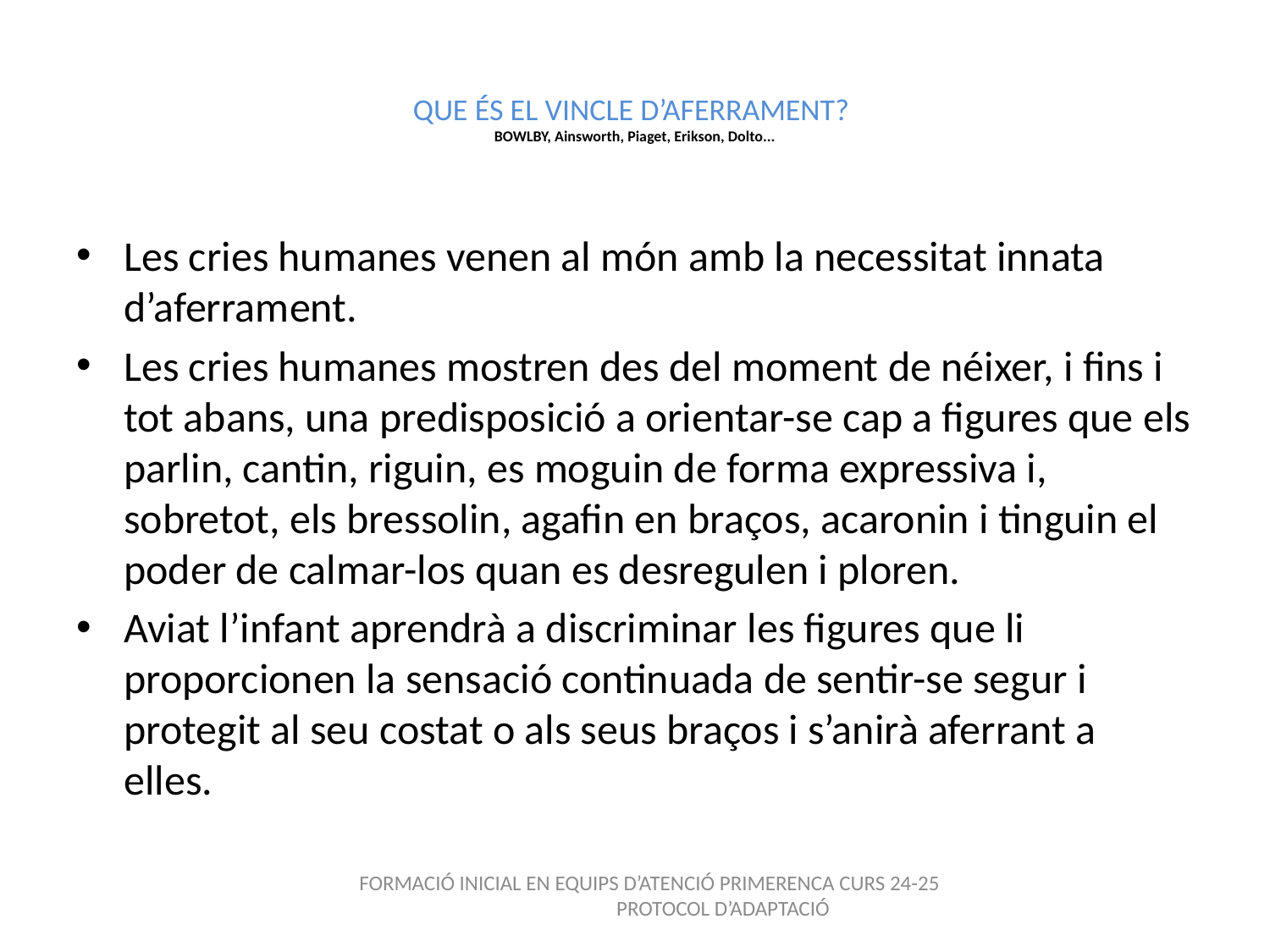

# QUE ÉS EL VINCLE D’AFERRAMENT? BOWLBY, Ainsworth, Piaget, Erikson, Dolto...
Les cries humanes venen al món amb la necessitat innata d’aferrament.
Les cries humanes mostren des del moment de néixer, i fins i tot abans, una predisposició a orientar-se cap a figures que els parlin, cantin, riguin, es moguin de forma expressiva i, sobretot, els bressolin, agafin en braços, acaronin i tinguin el poder de calmar-los quan es desregulen i ploren.
Aviat l’infant aprendrà a discriminar les figures que li proporcionen la sensació continuada de sentir-se segur i protegit al seu costat o als seus braços i s’anirà aferrant a elles.

FORMACIÓ INICIAL EN EQUIPS D’ATENCIÓ PRIMERENCA CURS 24-25
                              PROTOCOL D’ADAPTACIÓ